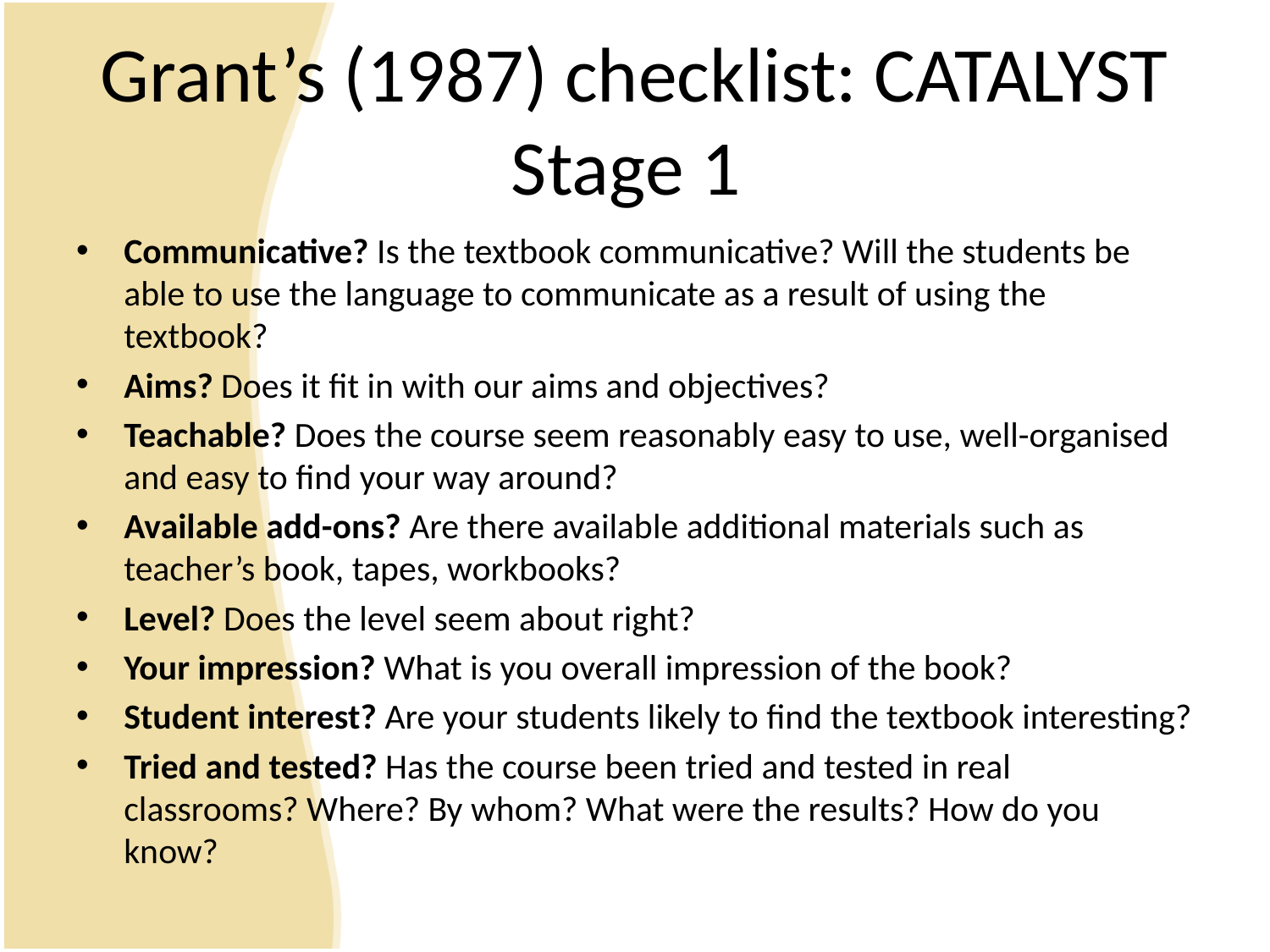

# Grant’s (1987) checklist: CATALYST Stage 1
Communicative? Is the textbook communicative? Will the students be able to use the language to communicate as a result of using the textbook?
Aims? Does it fit in with our aims and objectives?
Teachable? Does the course seem reasonably easy to use, well-organised and easy to find your way around?
Available add-ons? Are there available additional materials such as teacher’s book, tapes, workbooks?
Level? Does the level seem about right?
Your impression? What is you overall impression of the book?
Student interest? Are your students likely to find the textbook interesting?
Tried and tested? Has the course been tried and tested in real classrooms? Where? By whom? What were the results? How do you know?